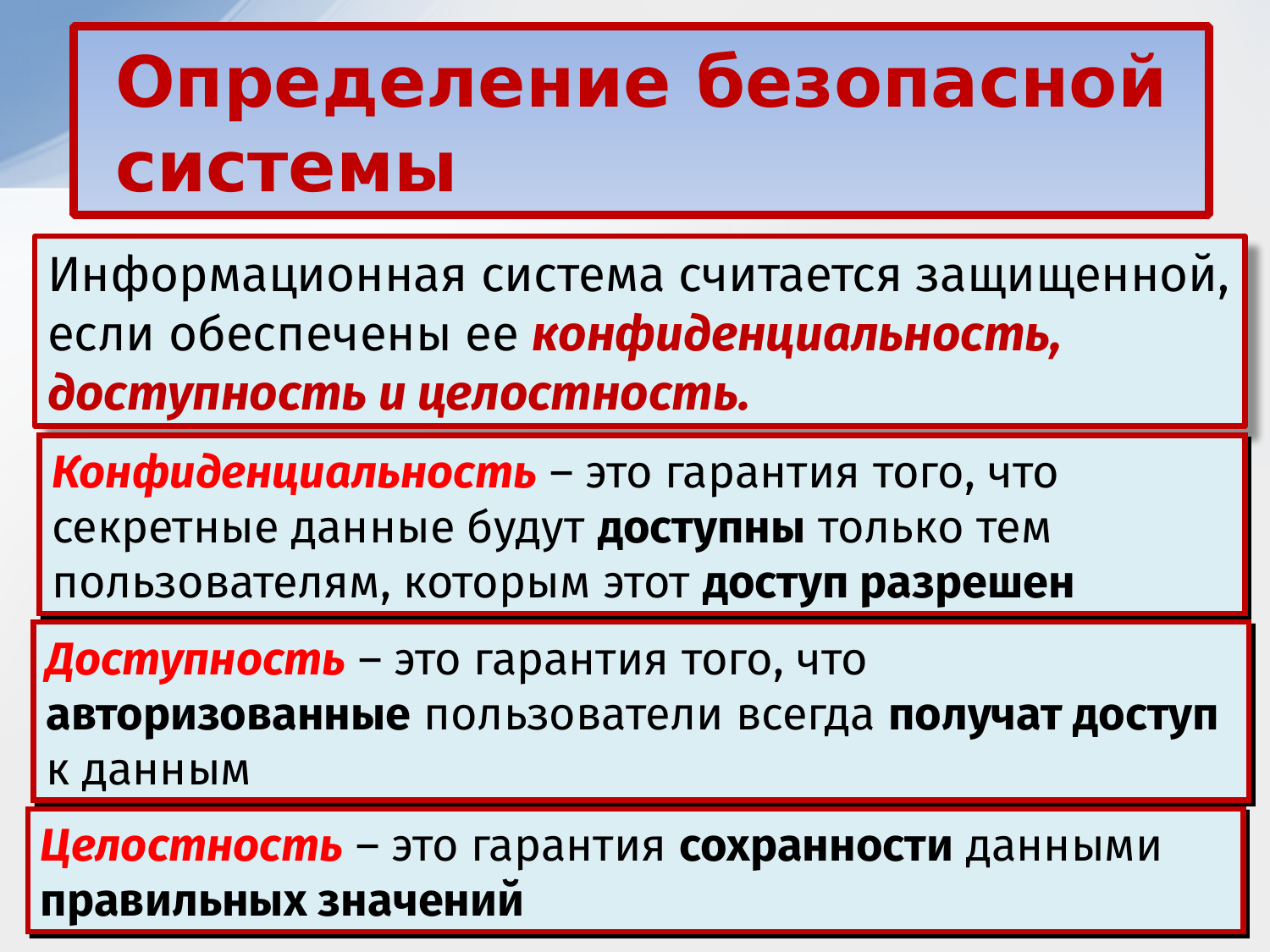

Определение безопасной системы
Информационная система считается защищенной, если обеспечены ее конфиденциальность, доступность и целостность.
Конфиденциальность – это гарантия того, что секретные данные будут доступны только тем пользователям, которым этот доступ разрешен
Доступность – это гарантия того, что авторизованные пользователи всегда получат доступ к данным
Целостность – это гарантия сохранности данными правильных значений